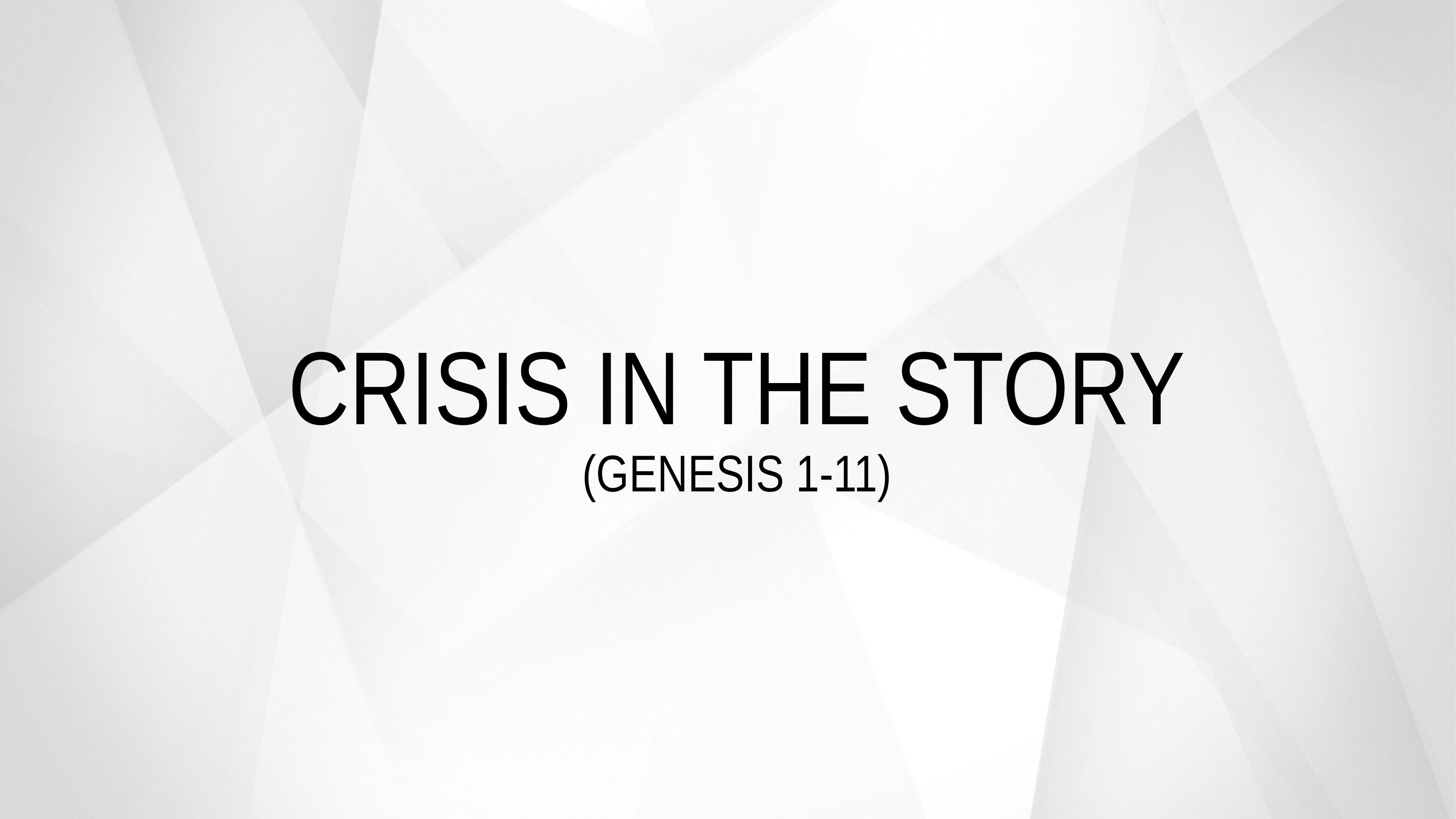

# CRISIS IN THE STORY (GENESIS 1-11)